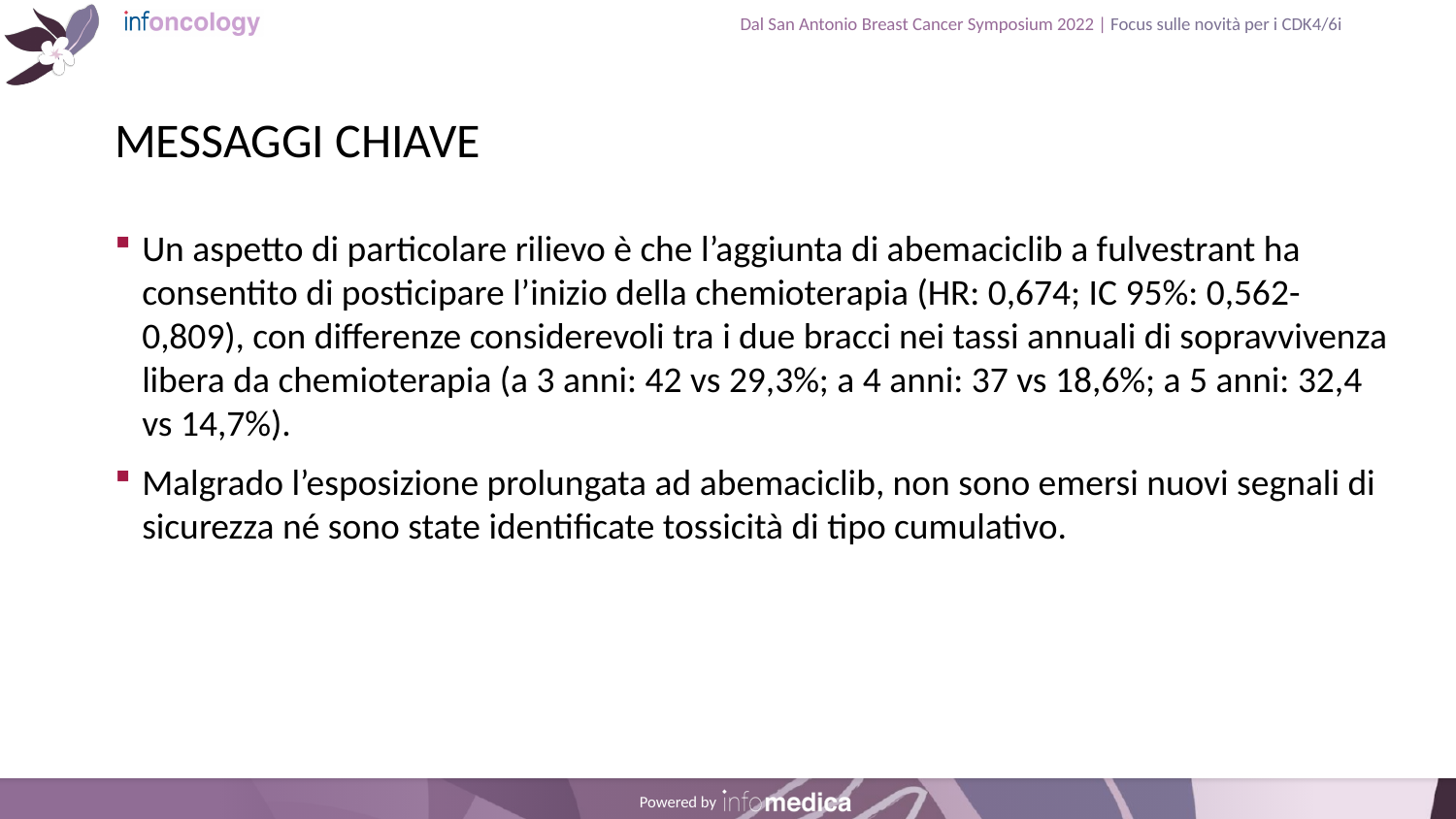

# MESSAGGI CHIAVE
Un aspetto di particolare rilievo è che l’aggiunta di abemaciclib a fulvestrant ha consentito di posticipare l’inizio della chemioterapia (HR: 0,674; IC 95%: 0,562-0,809), con differenze considerevoli tra i due bracci nei tassi annuali di sopravvivenza libera da chemioterapia (a 3 anni: 42 vs 29,3%; a 4 anni: 37 vs 18,6%; a 5 anni: 32,4 vs 14,7%).
Malgrado l’esposizione prolungata ad abemaciclib, non sono emersi nuovi segnali di sicurezza né sono state identificate tossicità di tipo cumulativo.